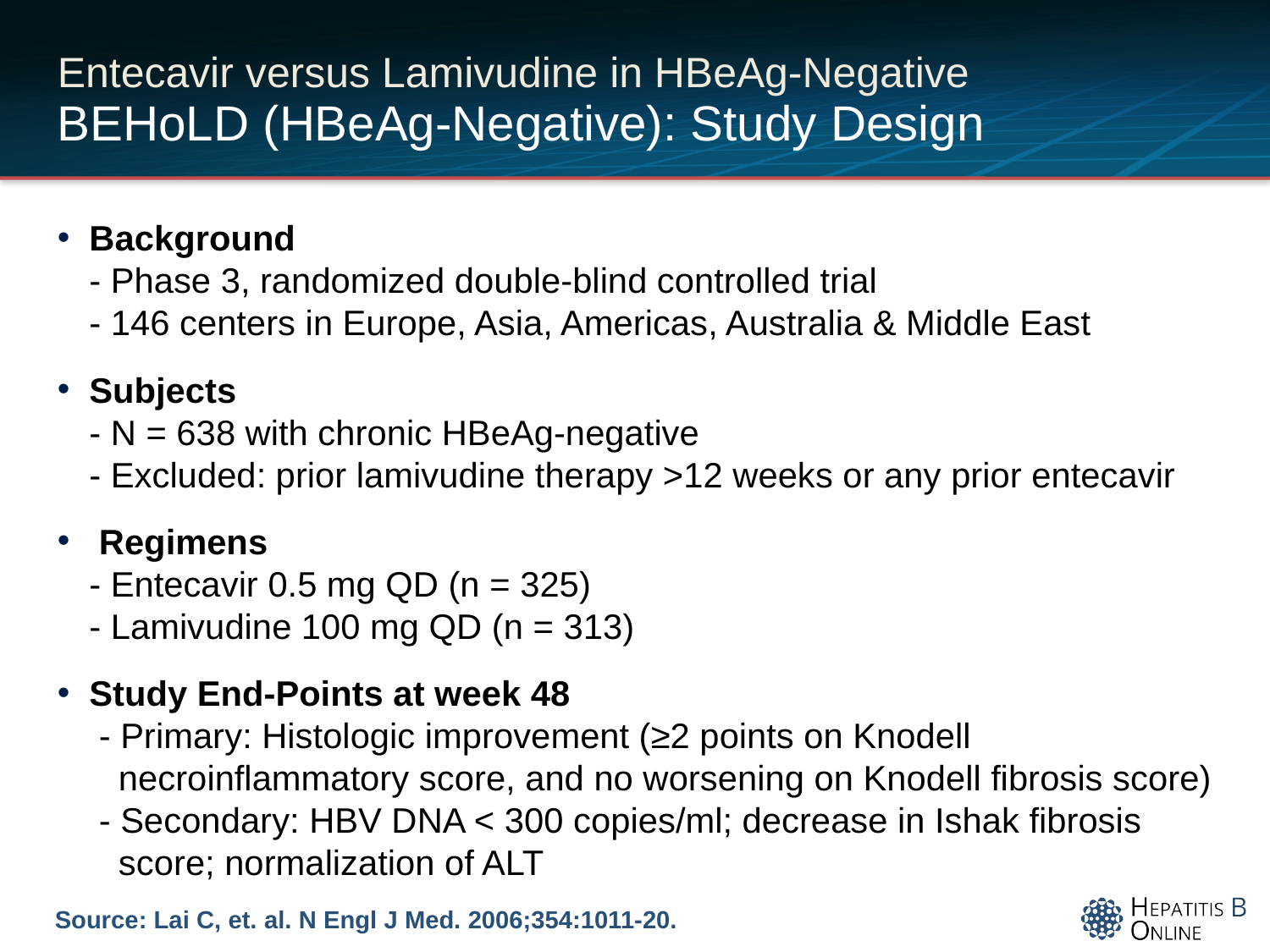

# Entecavir versus Lamivudine in HBeAg-Negative BEHoLD (HBeAg-Negative): Study Design
Background
- Phase 3, randomized double-blind controlled trial
- 146 centers in Europe, Asia, Americas, Australia & Middle East
Subjects
- N = 638 with chronic HBeAg-negative
- Excluded: prior lamivudine therapy >12 weeks or any prior entecavir
 Regimens
- Entecavir 0.5 mg QD (n = 325)
- Lamivudine 100 mg QD (n = 313)
Study End-Points at week 48
 - Primary: Histologic improvement (≥2 points on Knodell
   necroinflammatory score, and no worsening on Knodell fibrosis score)
 - Secondary: HBV DNA < 300 copies/ml; decrease in Ishak fibrosis
   score; normalization of ALT

Source: Lai C, et. al. N Engl J Med. 2006;354:1011-20.